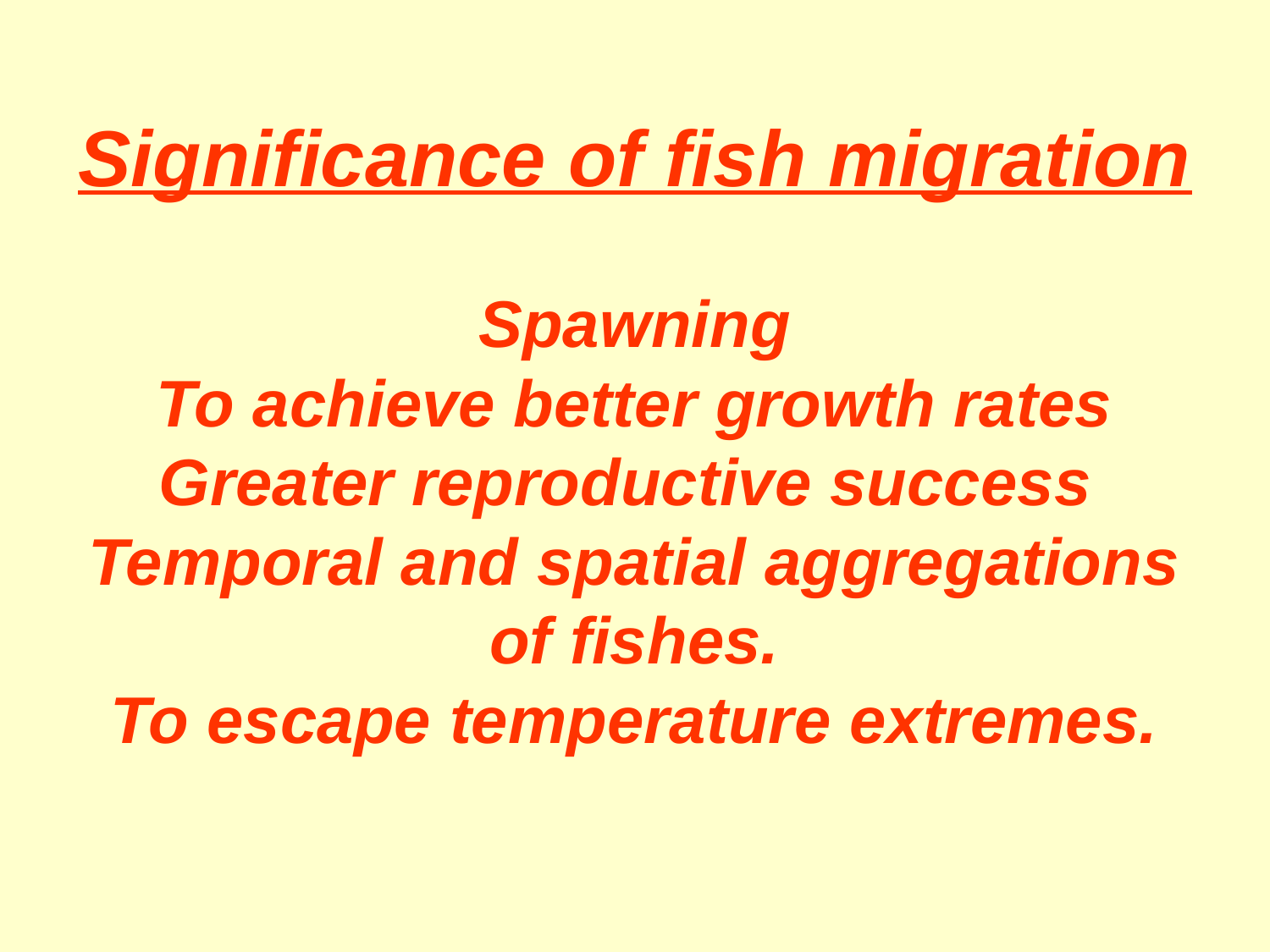

# Significance of fish migration Spawning To achieve better growth rates Greater reproductive success Temporal and spatial aggregations of fishes. To escape temperature extremes.